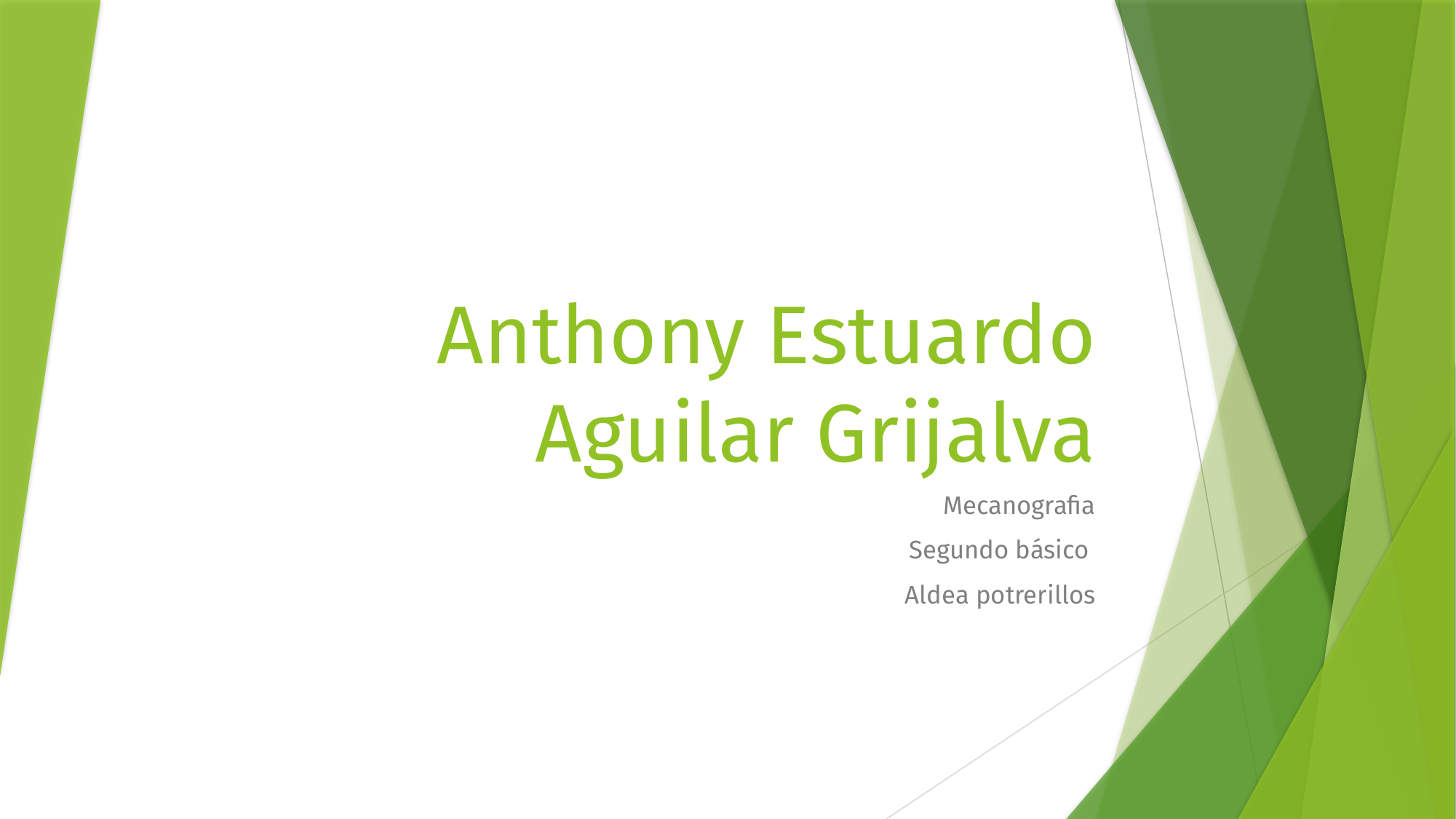

# Anthony Estuardo Aguilar Grijalva
Mecanografia
Segundo básico
Aldea potrerillos